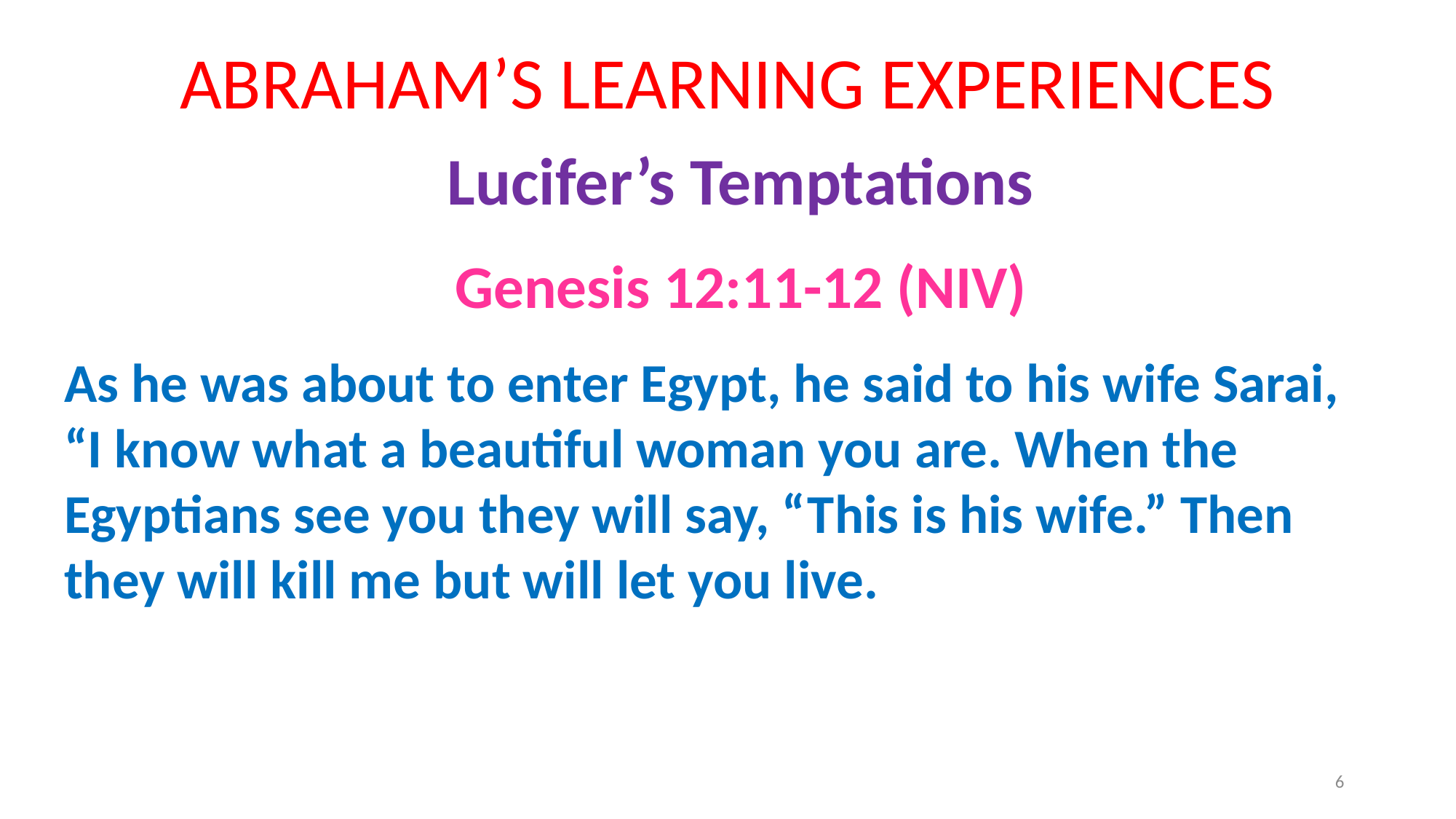

# Abraham’s Learning Experiences
Lucifer’s Temptations
Genesis 12:11-12 (NIV)
As he was about to enter Egypt, he said to his wife Sarai, “I know what a beautiful woman you are. When the Egyptians see you they will say, “This is his wife.” Then they will kill me but will let you live.
6